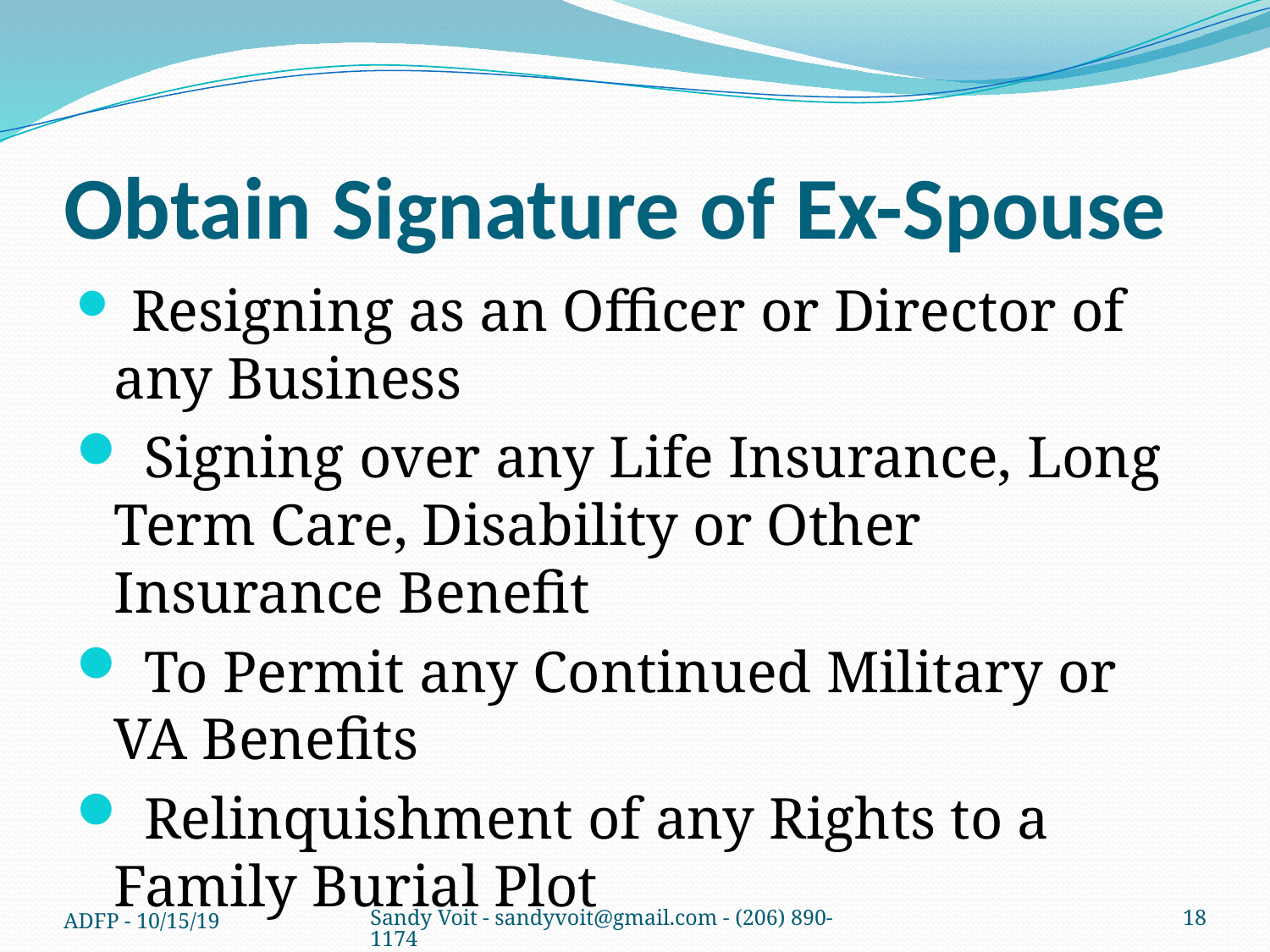

# Obtain Signature of Ex-Spouse
 Resigning as an Officer or Director of any Business
 Signing over any Life Insurance, Long Term Care, Disability or Other Insurance Benefit
 To Permit any Continued Military or VA Benefits
 Relinquishment of any Rights to a Family Burial Plot

ADFP - 10/15/19
Sandy Voit - sandyvoit@gmail.com - (206) 890-1174
18